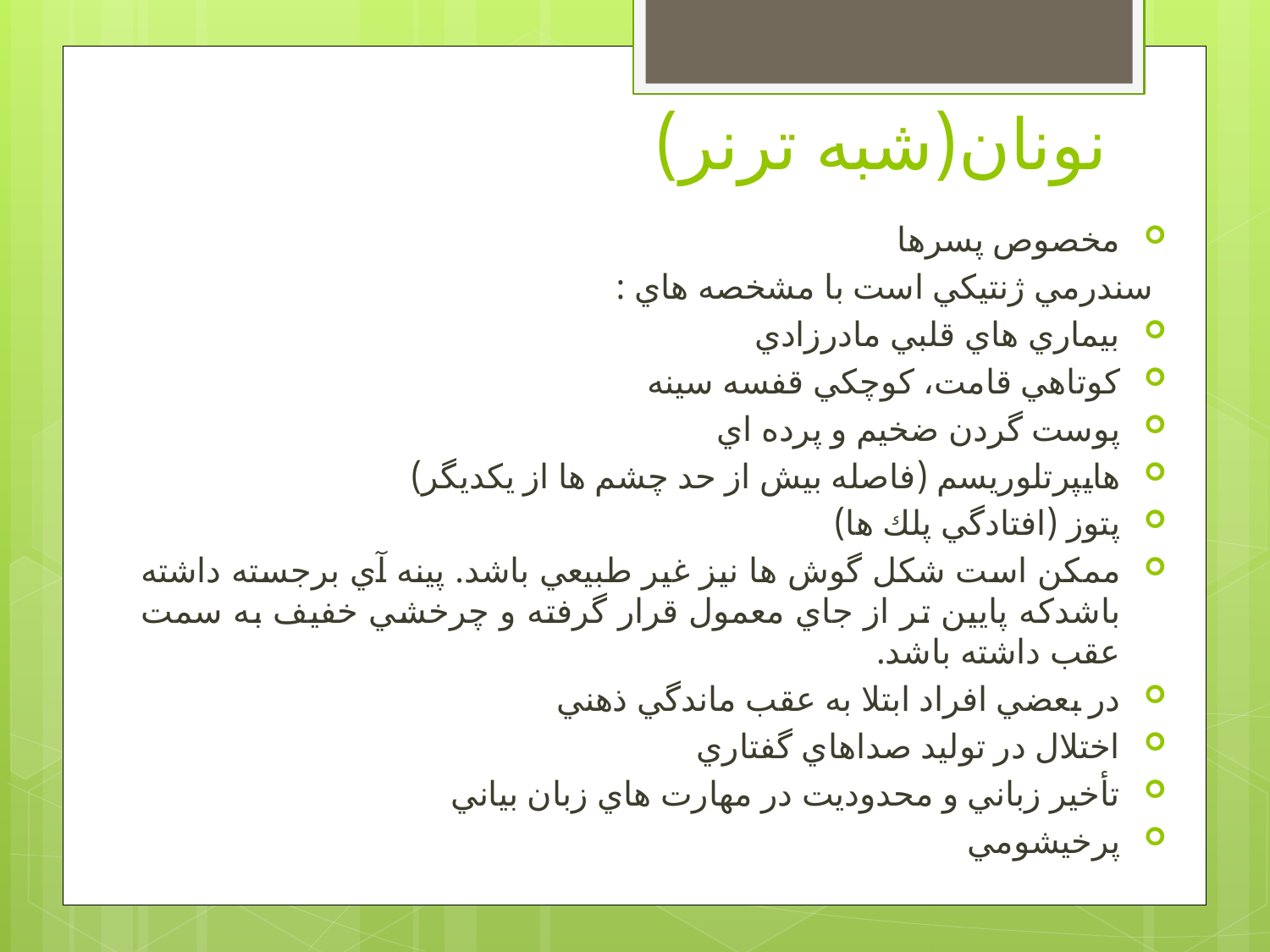

# نونان(شبه ترنر)
مخصوص پسرها
سندرمي ژنتيكي است با مشخصه هاي :
بيماري هاي قلبي مادرزادي
كوتاهي قامت، كوچكي قفسه سينه
پوست گردن ضخيم و پرده اي
هايپرتلوريسم (فاصله بيش از حد چشم ها از يكديگر)
پتوز (افتادگي پلك ها)
ممكن است شكل گوش ها نيز غير طبيعي باشد. پينه آي برجسته داشته باشدكه پايين تر از جاي معمول قرار گرفته و چرخشي خفيف به سمت عقب داشته باشد.
در بعضي افراد ابتلا به عقب ماندگي ذهني
اختلال در توليد صداهاي گفتاري
تأخير زباني و محدوديت در مهارت هاي زبان بياني
پرخيشومي